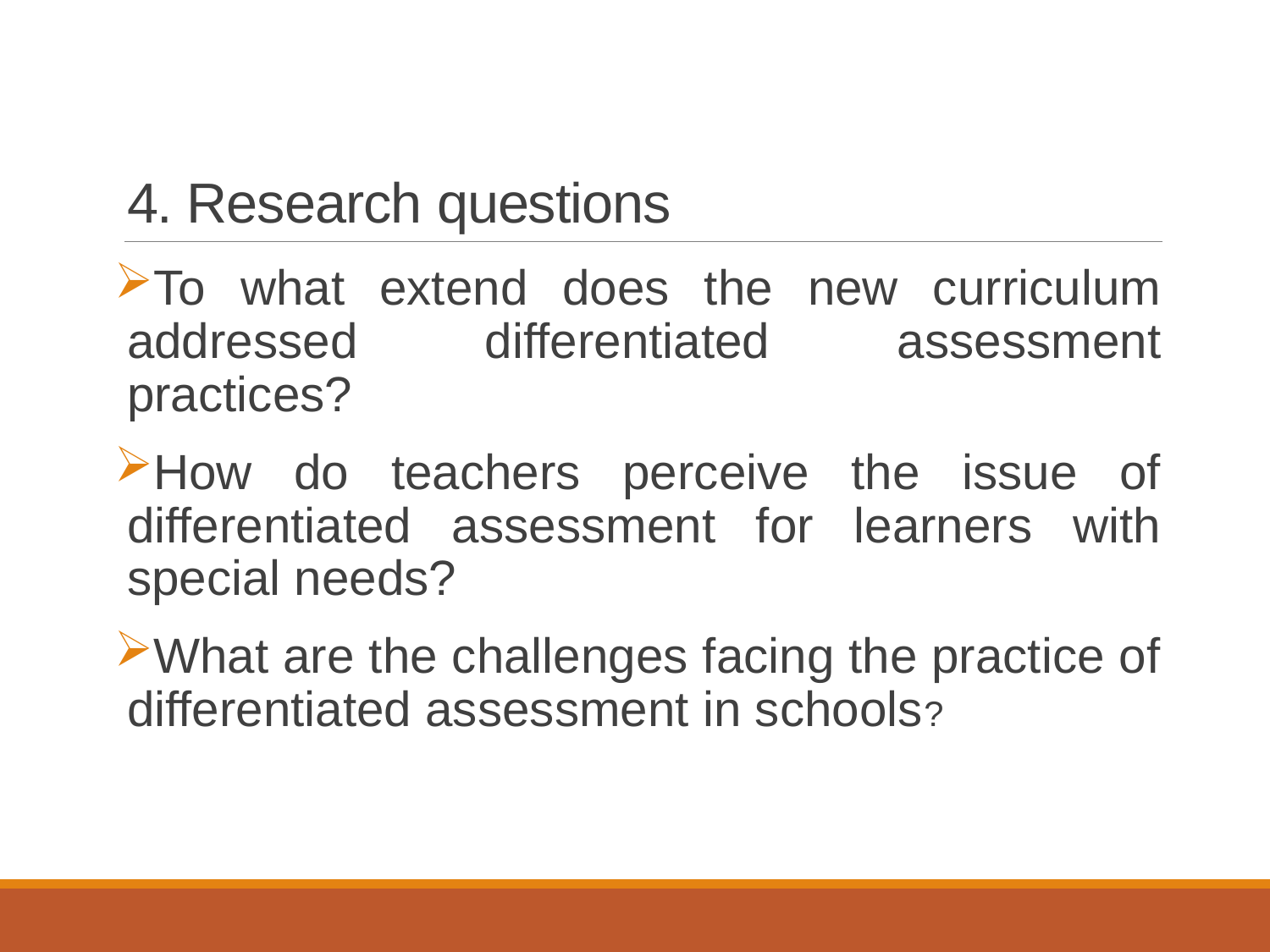

# 4. Research questions
To what extend does the new curriculum addressed differentiated assessment practices?
How do teachers perceive the issue of differentiated assessment for learners with special needs?
What are the challenges facing the practice of differentiated assessment in schools?